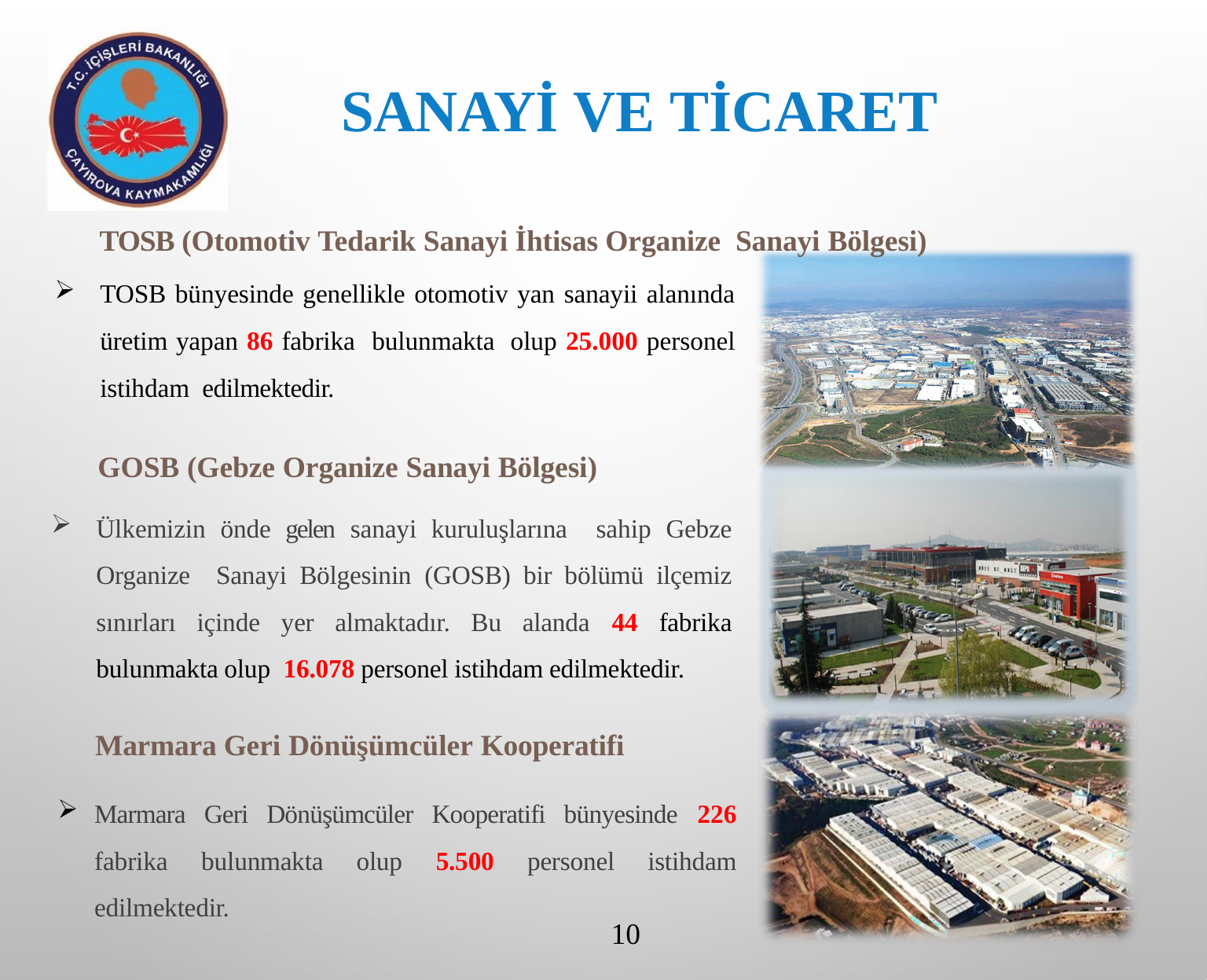

SANAYİ VE TİCARET

TOSB (Otomotiv Tedarik Sanayi İhtisas Organize  Sanayi Bölgesi)

TOSB bünyesinde genellikle otomotiv yan sanayii alanında üretim yapan 86 fabrika  bulunmakta olup 25.000 personel istihdam  edilmektedir.
          GOSB (Gebze Organize Sanayi Bölgesi)

Ülkemizin önde gelen sanayi kuruluşlarına  sahip Gebze Organize  Sanayi Bölgesinin (GOSB) bir bölümü ilçemiz sınırları içinde yer almaktadır. Bu alanda 44 fabrika bulunmakta olup  16.078 personel istihdam edilmektedir.

   Marmara Geri Dönüşümcüler Kooperatifi
Marmara Geri Dönüşümcüler Kooperatifi bünyesinde 226 fabrika bulunmakta olup 5.500 personel istihdam edilmektedir.
10